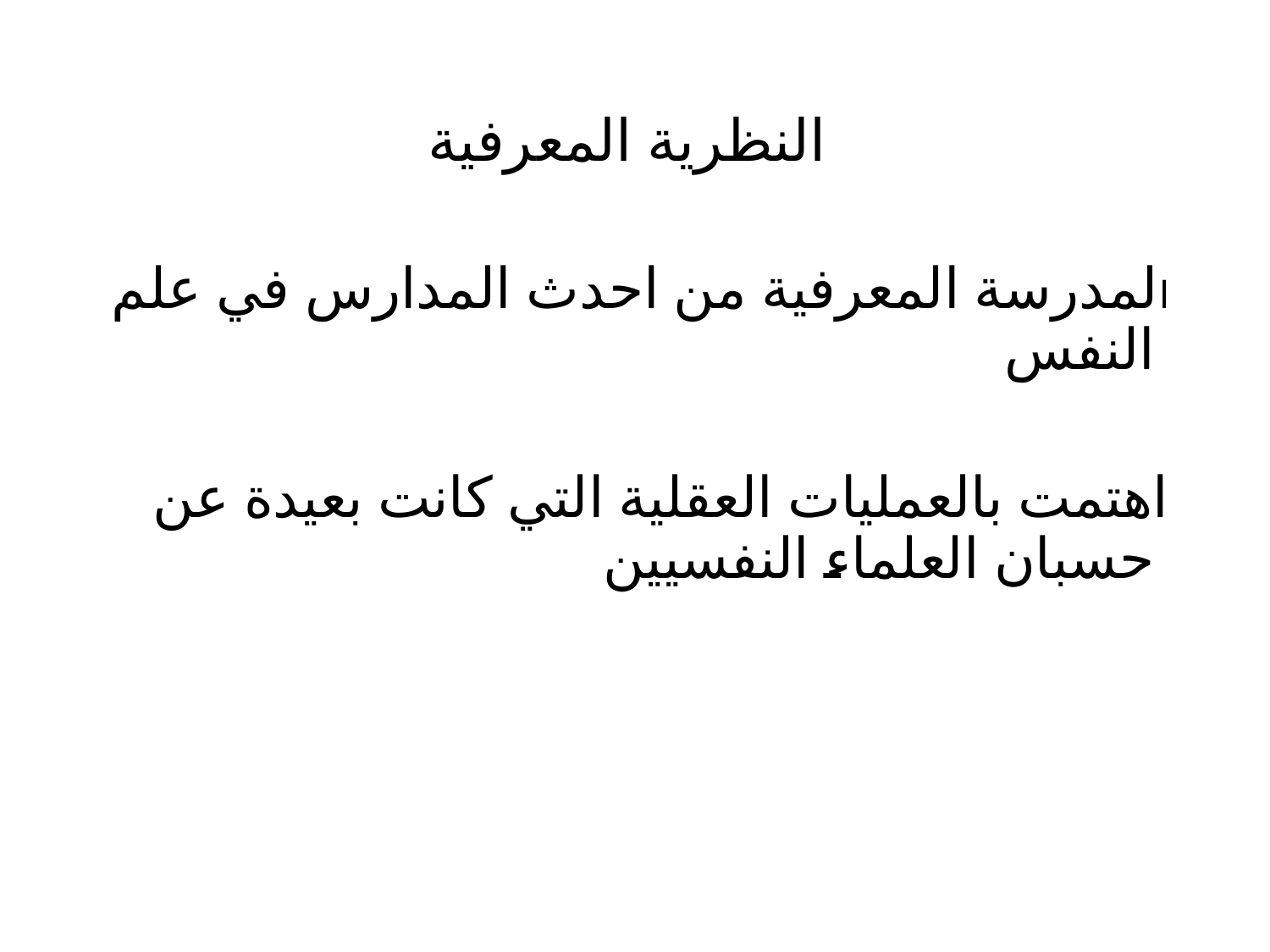

# النظرية المعرفية
المدرسة المعرفية من احدث المدارس في علم النفس

اهتمت بالعمليات العقلية التي كانت بعيدة عن حسبان العلماء النفسيين